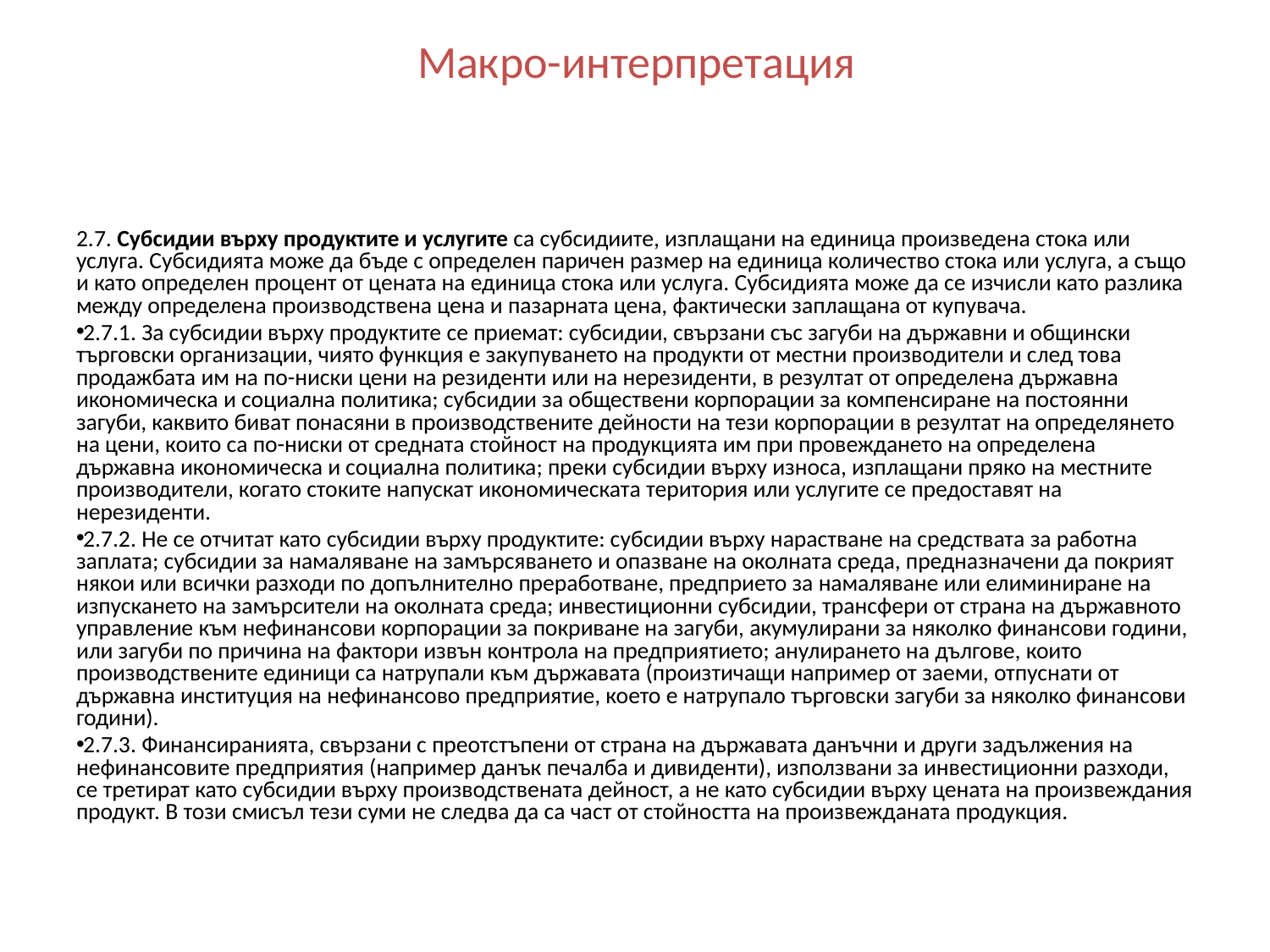

# Макро-интерпретация
2.7. Субсидии върху продуктите и услугите са субсидиите, изплащани на единица произведена стока или услуга. Субсидията може да бъде с определен паричен размер на единица количество стока или услуга, а също и като определен процент от цената на единица стока или услуга. Субсидията може да се изчисли като разлика между определена производствена цена и пазарната цена, фактически заплащана от купувача.
2.7.1. За субсидии върху продуктите се приемат: субсидии, свързани със загуби на държавни и общински търговски организации, чиято функция е закупуването на продукти от местни производители и след това продажбата им на по-ниски цени на резиденти или на нерезиденти, в резултат от определена държавна икономическа и социална политика; субсидии за обществени корпорации за компенсиране на постоянни загуби, каквито биват понасяни в производствените дейности на тези корпорации в резултат на определянето на цени, които са по-ниски от средната стойност на продукцията им при провеждането на определена държавна икономическа и социална политика; преки субсидии върху износа, изплащани пряко на местните производители, когато стоките напускат икономическата територия или услугите се предоставят на нерезиденти.
2.7.2. Не се отчитат като субсидии върху продуктите: субсидии върху нарастване на средствата за работна заплата; субсидии за намаляване на замърсяването и опазване на околната среда, предназначени да покрият някои или всички разходи по допълнително преработване, предприето за намаляване или елиминиране на изпускането на замърсители на околната среда; инвестиционни субсидии, трансфери от страна на държавното управление към нефинансови корпорации за покриване на загуби, акумулирани за няколко финансови години, или загуби по причина на фактори извън контрола на предприятието; анулирането на дългове, които производствените единици са натрупали към държавата (произтичащи например от заеми, отпуснати от държавна институция на нефинансово предприятие, което е натрупало търговски загуби за няколко финансови години).
2.7.3. Финансиранията, свързани с преотстъпени от страна на държавата данъчни и други задължения на нефинансовите предприятия (например данък печалба и дивиденти), използвани за инвестиционни разходи, се третират като субсидии върху производствената дейност, а не като субсидии върху цената на произвеждания продукт. В този смисъл тези суми не следва да са част от стойността на произвежданата продукция.